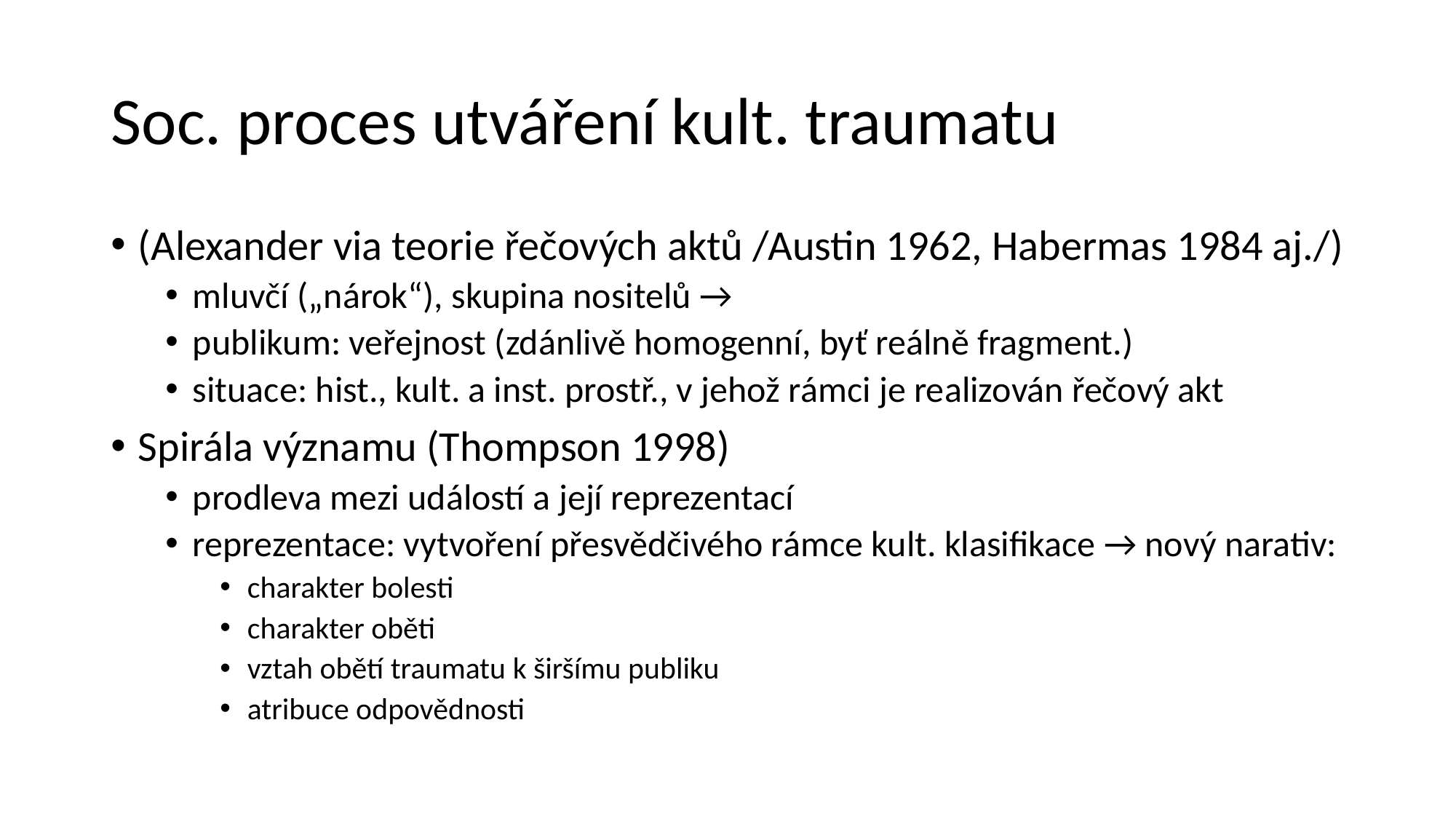

# Soc. proces utváření kult. traumatu
(Alexander via teorie řečových aktů /Austin 1962, Habermas 1984 aj./)
mluvčí („nárok“), skupina nositelů →
publikum: veřejnost (zdánlivě homogenní, byť reálně fragment.)
situace: hist., kult. a inst. prostř., v jehož rámci je realizován řečový akt
Spirála významu (Thompson 1998)
prodleva mezi událostí a její reprezentací
reprezentace: vytvoření přesvědčivého rámce kult. klasifikace → nový narativ:
charakter bolesti
charakter oběti
vztah obětí traumatu k širšímu publiku
atribuce odpovědnosti